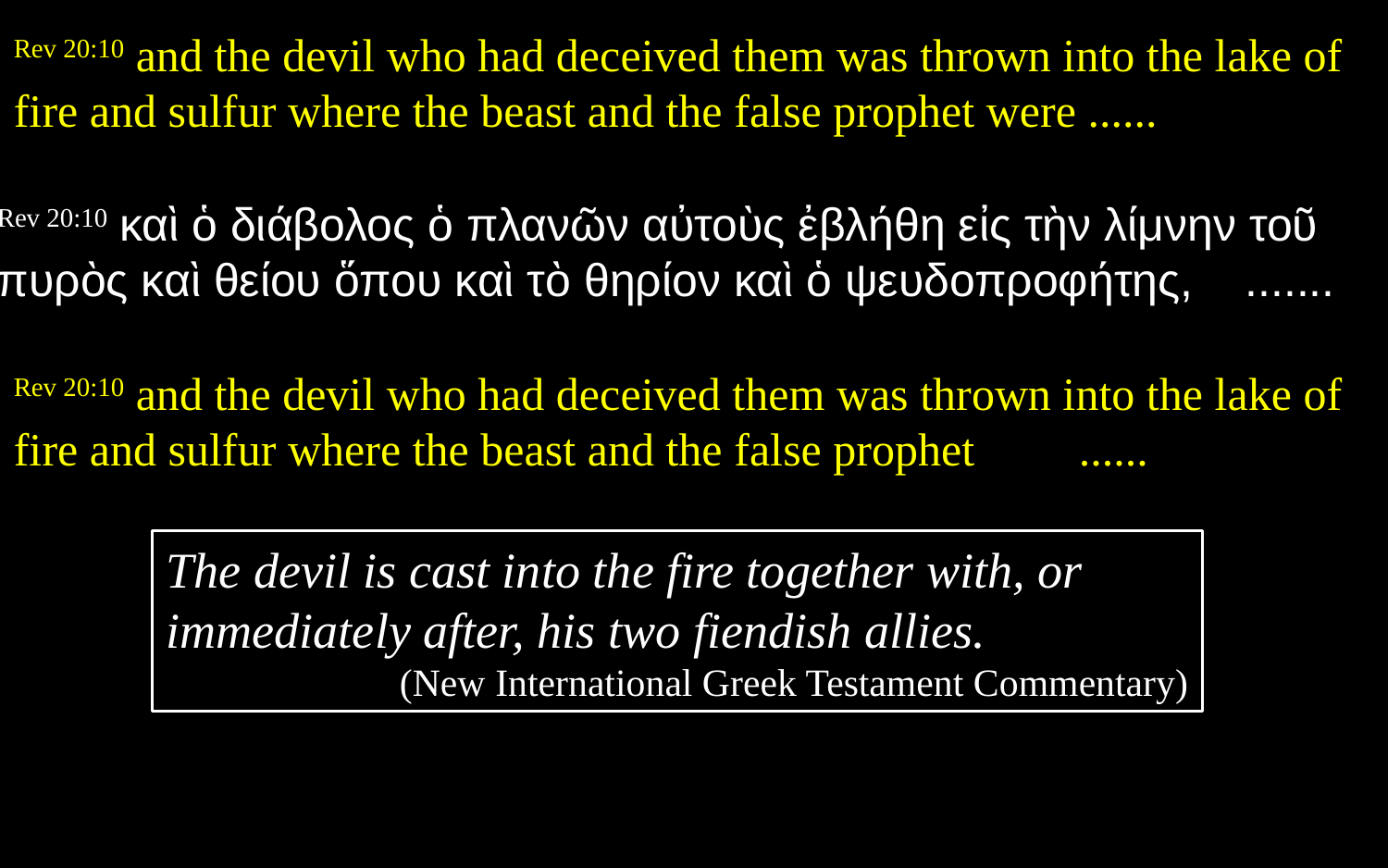

Rev 20:10 and the devil who had deceived them was thrown into the lake of fire and sulfur where the beast and the false prophet were ......
Rev 20:10 καὶ ὁ διάβολος ὁ πλανῶν αὐτοὺς ἐβλήθη εἰς τὴν λίμνην τοῦ πυρὸς καὶ θείου ὅπου καὶ τὸ θηρίον καὶ ὁ ψευδοπροφήτης,    .......
Rev 20:10 and the devil who had deceived them was thrown into the lake of fire and sulfur where the beast and the false prophet         ......
The devil is cast into the fire together with, or immediately after, his two fiendish allies.
(New International Greek Testament Commentary)